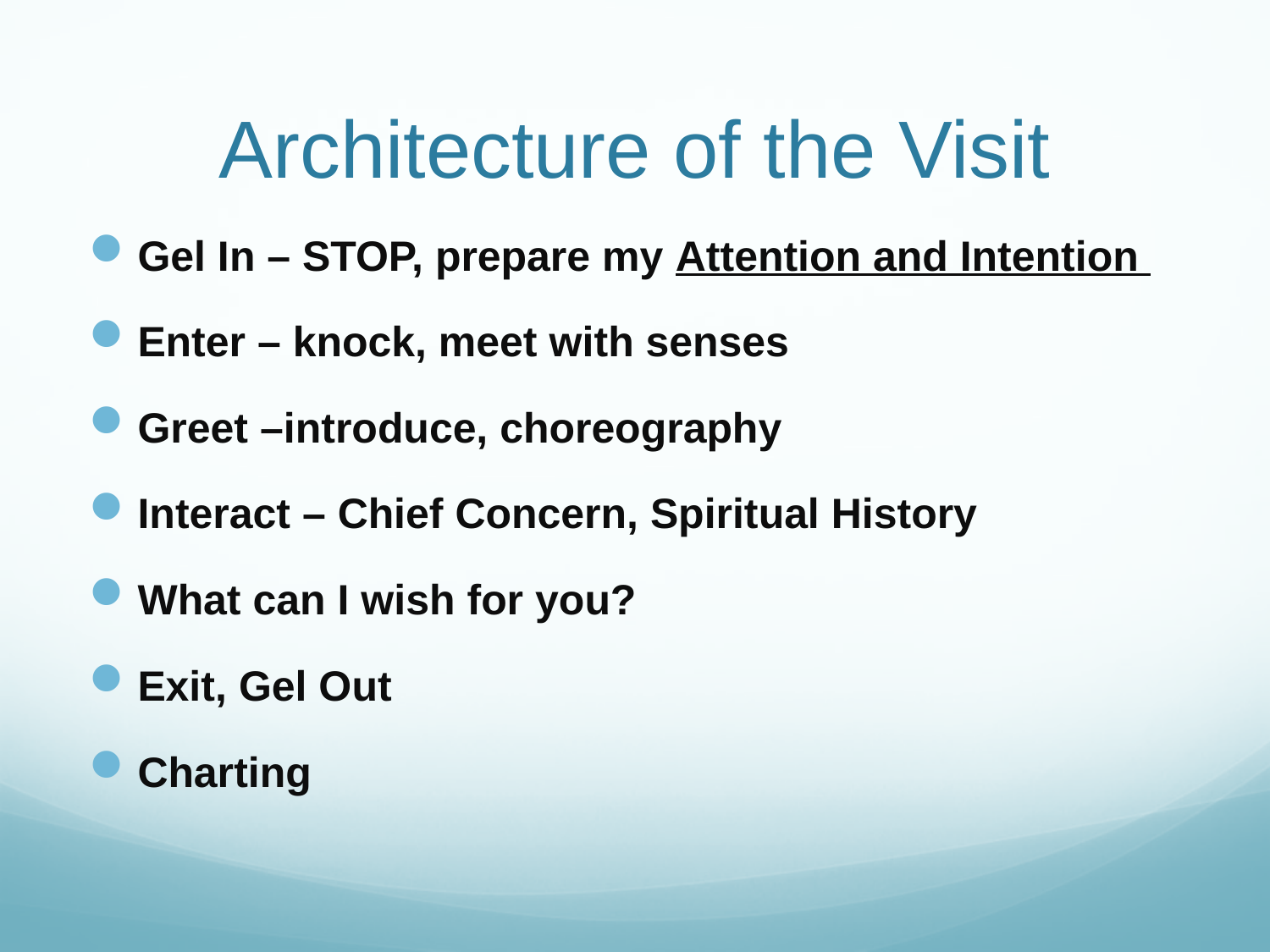

# Architecture of the Visit
Gel In – STOP, prepare my Attention and Intention
Enter – knock, meet with senses
Greet –introduce, choreography
Interact – Chief Concern, Spiritual History
What can I wish for you?
Exit, Gel Out
Charting